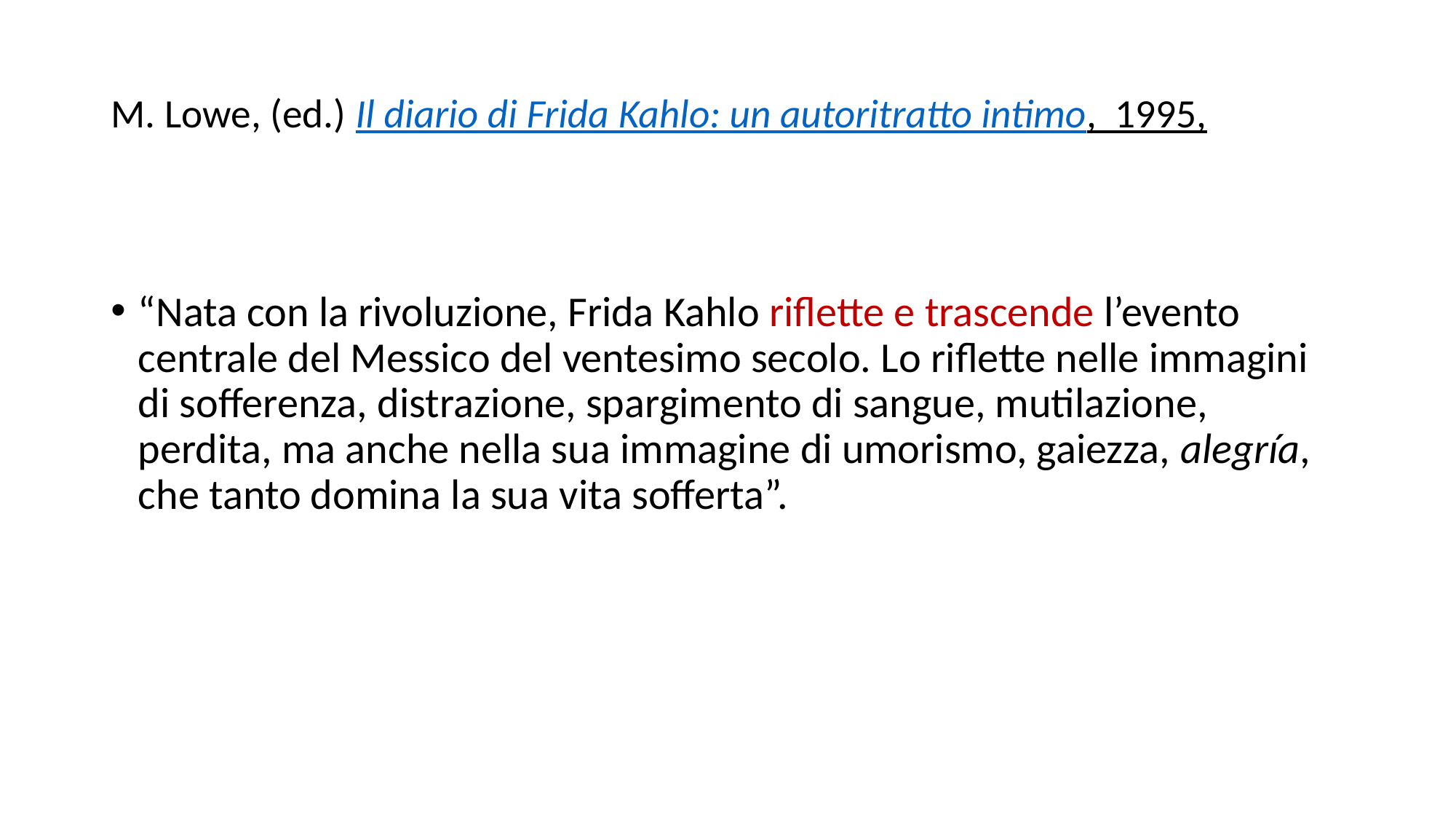

# M. Lowe, (ed.) Il diario di Frida Kahlo: un autoritratto intimo,  1995,

“Nata con la rivoluzione, Frida Kahlo riflette e trascende l’evento centrale del Messico del ventesimo secolo. Lo riflette nelle immagini di sofferenza, distrazione, spargimento di sangue, mutilazione, perdita, ma anche nella sua immagine di umorismo, gaiezza, alegría, che tanto domina la sua vita sofferta”.